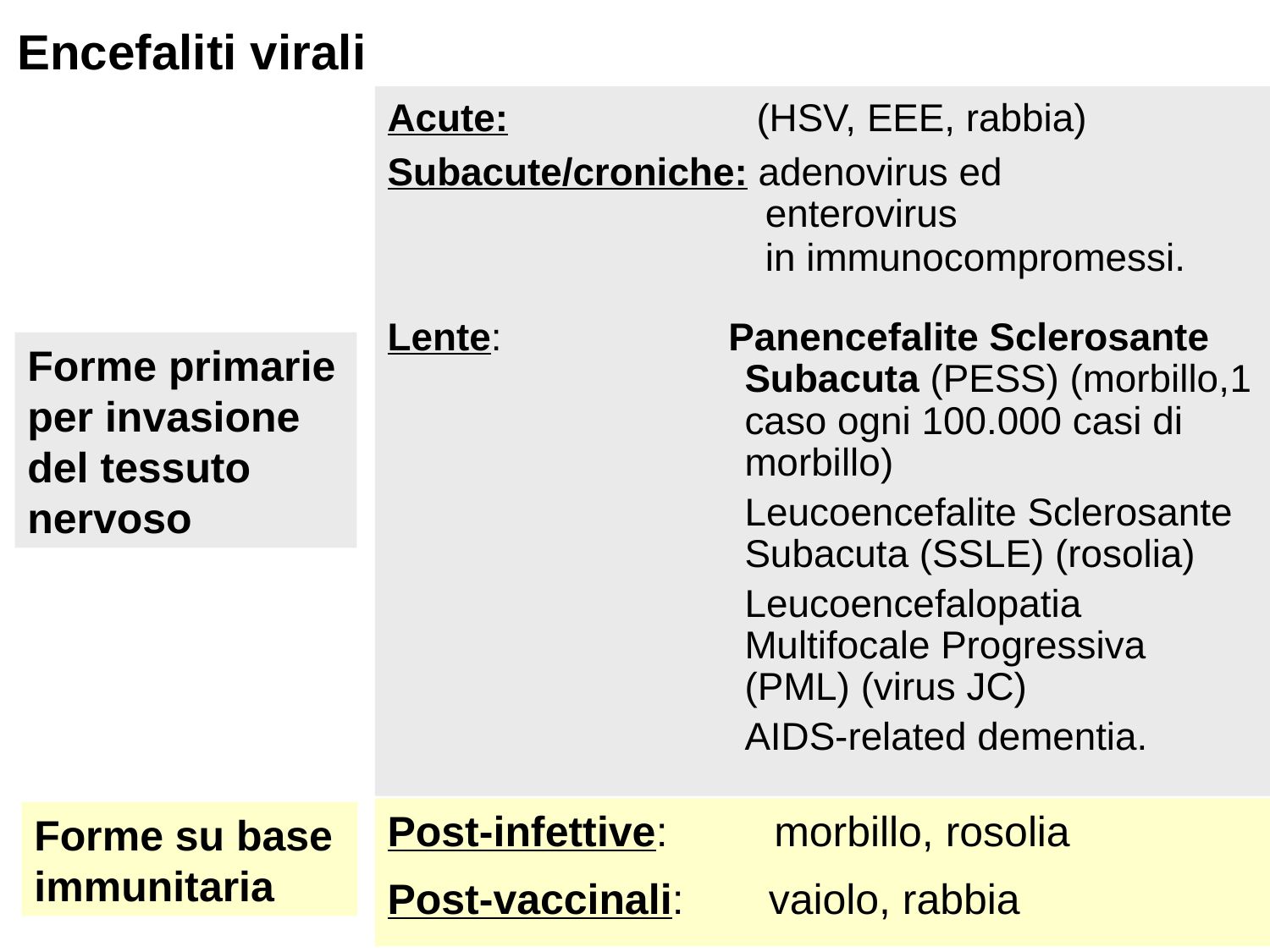

Encefaliti virali
Acute:                       (HSV, EEE, rabbia)
Subacute/croniche: adenovirus ed
                                   enterovirus
                                   in immunocompromessi.

Lente:                     Panencefalite Sclerosante Subacuta (PESS) (morbillo,1 caso ogni 100.000 casi di morbillo)
	Leucoencefalite Sclerosante Subacuta (SSLE) (rosolia)
	Leucoencefalopatia Multifocale Progressiva (PML) (virus JC)
 	AIDS-related dementia.
Forme primarie
per invasione del tessuto nervoso
Post-infettive:         morbillo, rosolia
Post-vaccinali:       vaiolo, rabbia
Forme su base
immunitaria